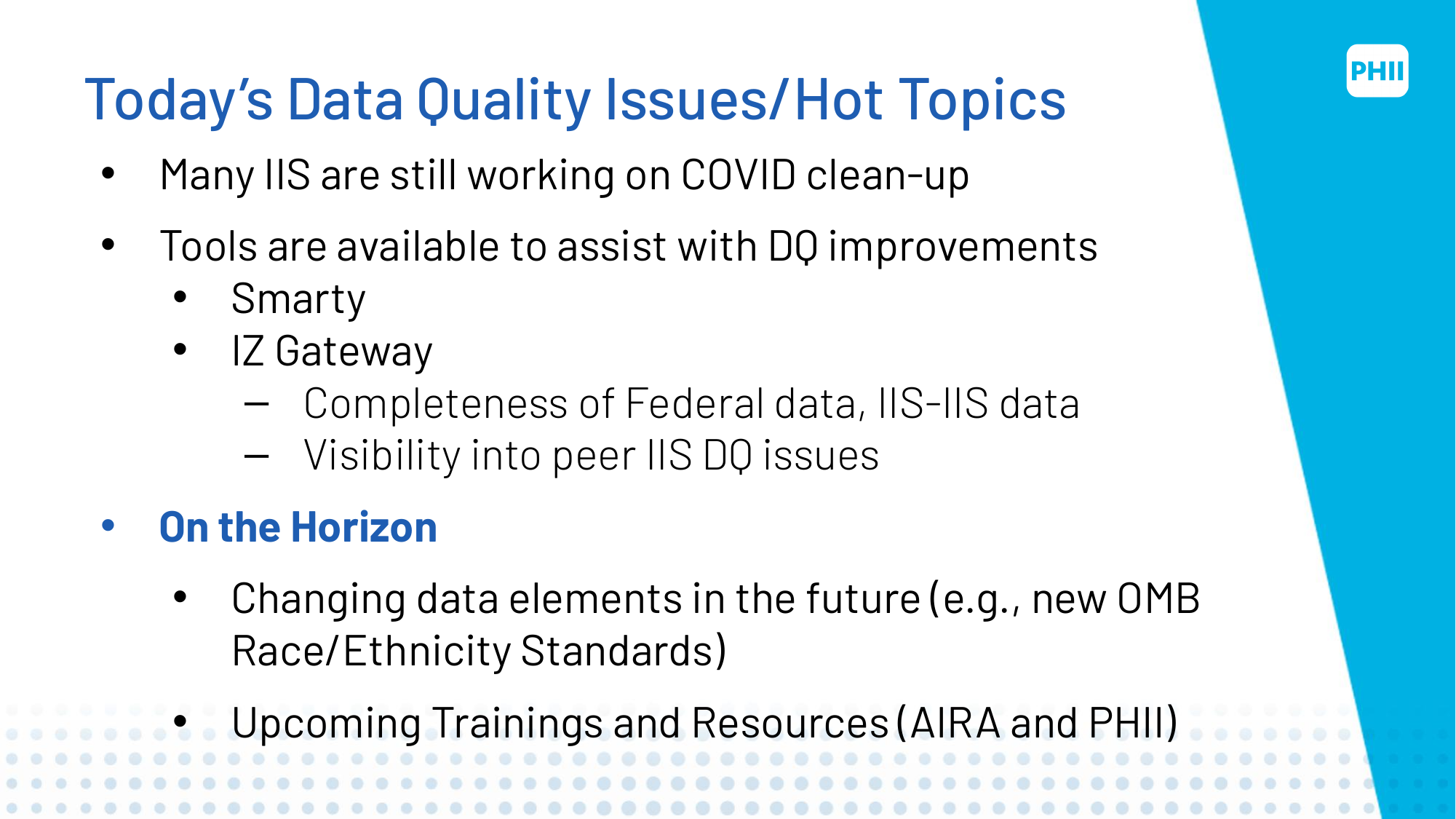

# Today’s Data Quality Issues/Hot Topics
Many IIS are still working on COVID clean-up
Tools are available to assist with DQ improvements
Smarty
IZ Gateway
Completeness of Federal data, IIS-IIS data
Visibility into peer IIS DQ issues
On the Horizon
Changing data elements in the future (e.g., new OMB Race/Ethnicity Standards)
Upcoming Trainings and Resources (AIRA and PHII)